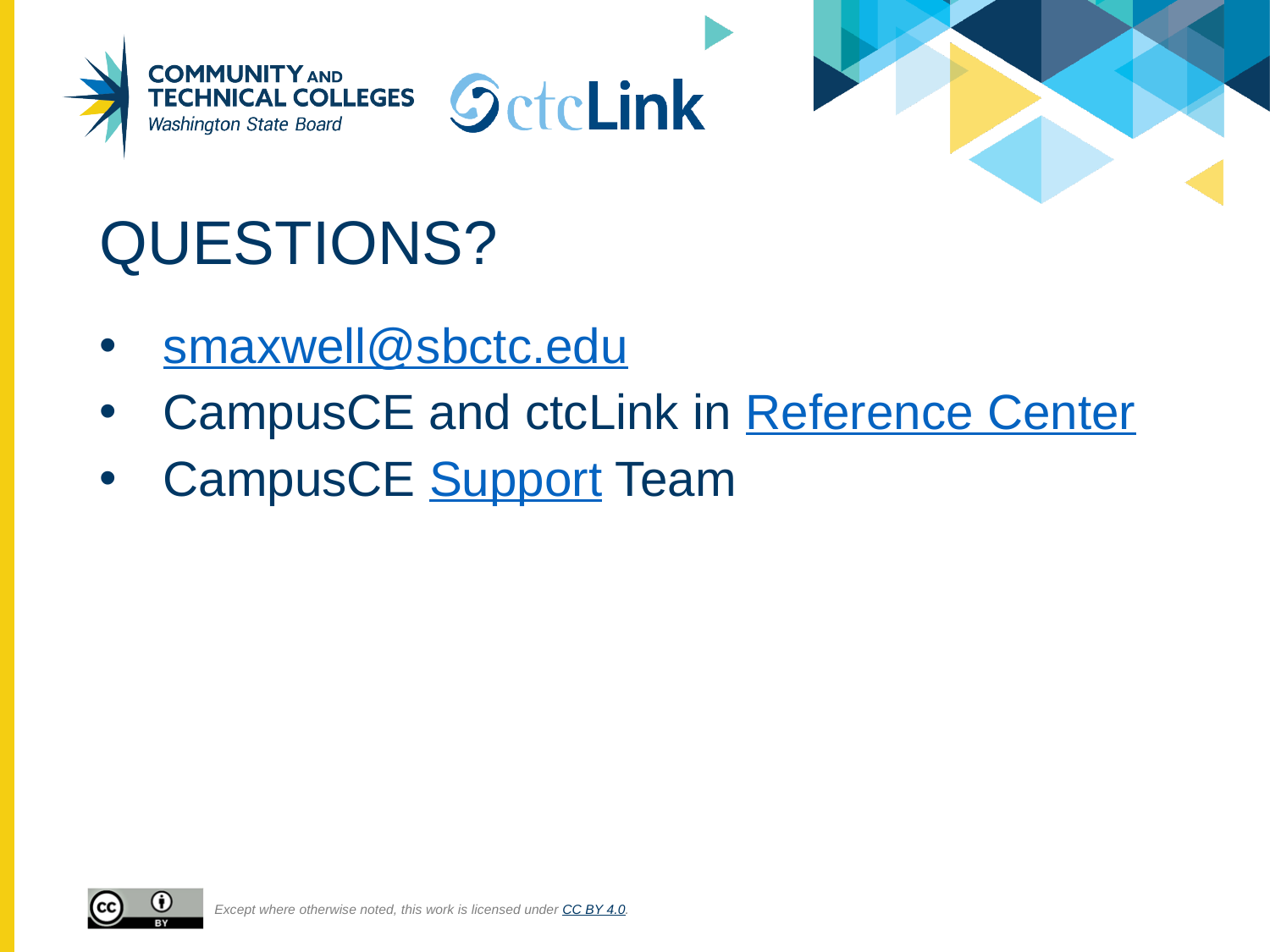

# Questions?
smaxwell@sbctc.edu
CampusCE and ctcLink in Reference Center
CampusCE Support Team